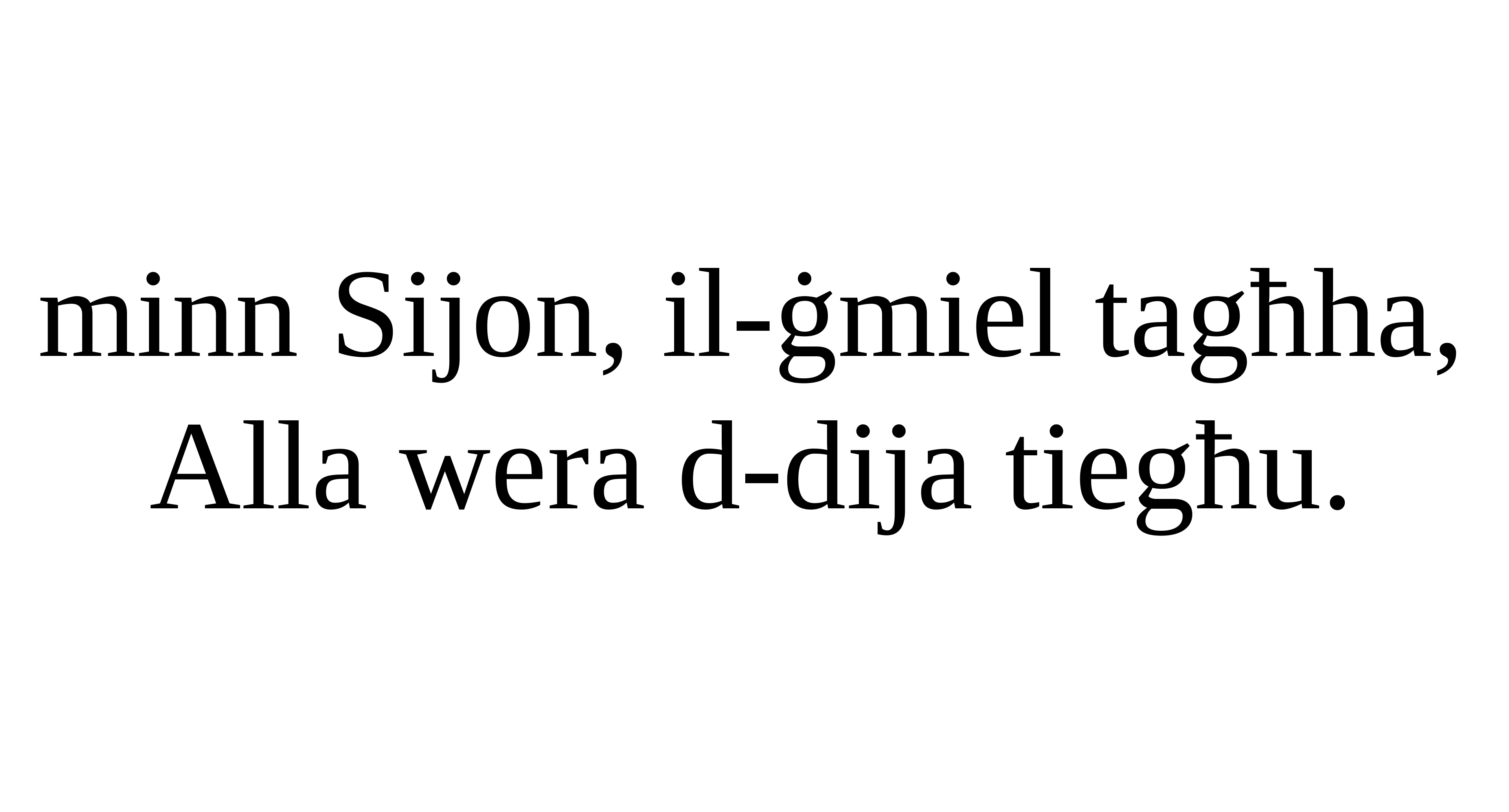

minn Sijon, il-ġmiel tagħha,
Alla wera d-dija tiegħu.